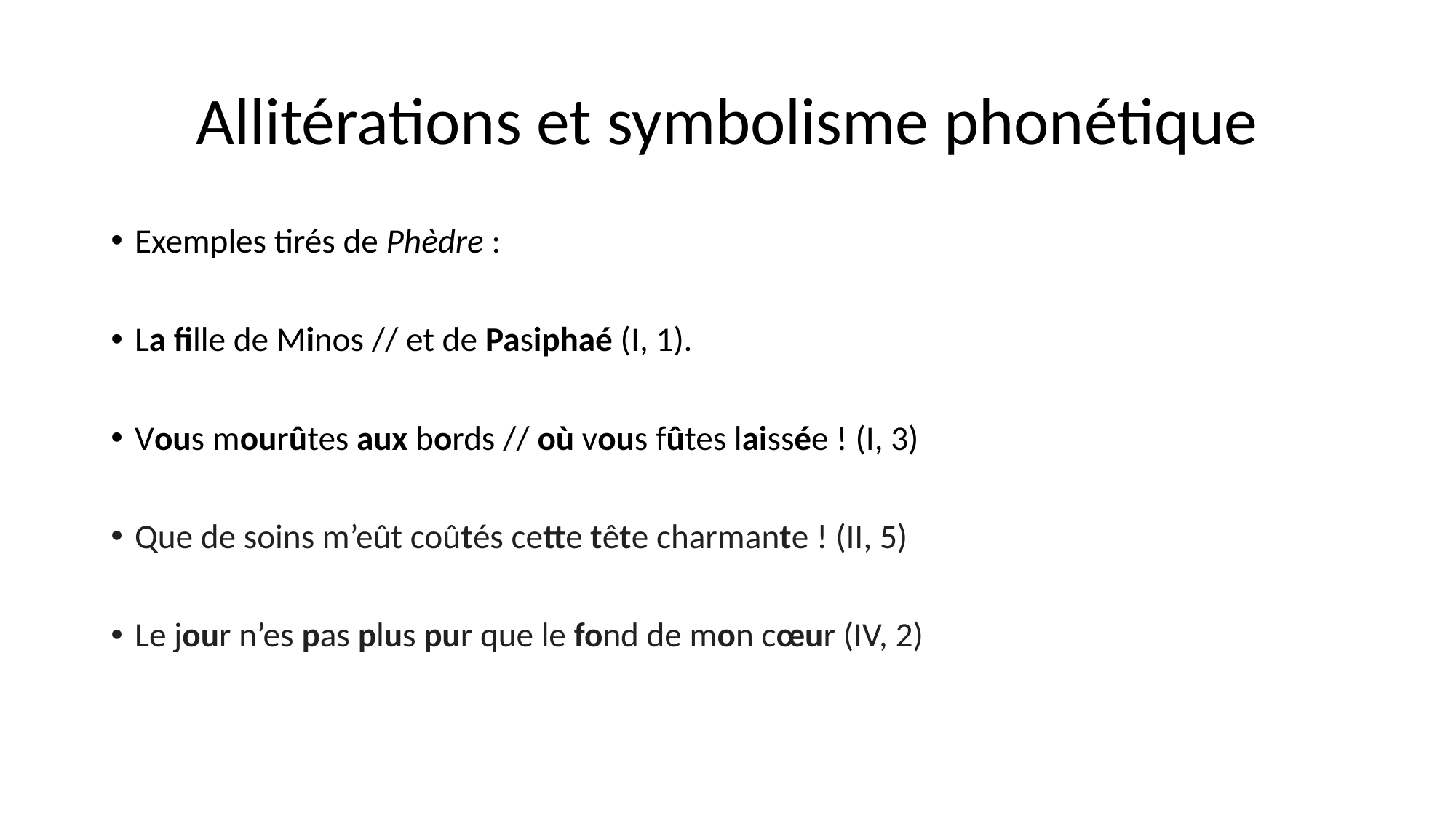

# Allitérations et symbolisme phonétique
Exemples tirés de Phèdre :

La fille de Minos // et de Pasiphaé (I, 1).

Vous mourûtes aux bords // où vous fûtes laissée ! (I, 3)

Que de soins m’eût coûtés cette tête charmante ! (II, 5)

Le jour n’es pas plus pur que le fond de mon cœur (IV, 2)